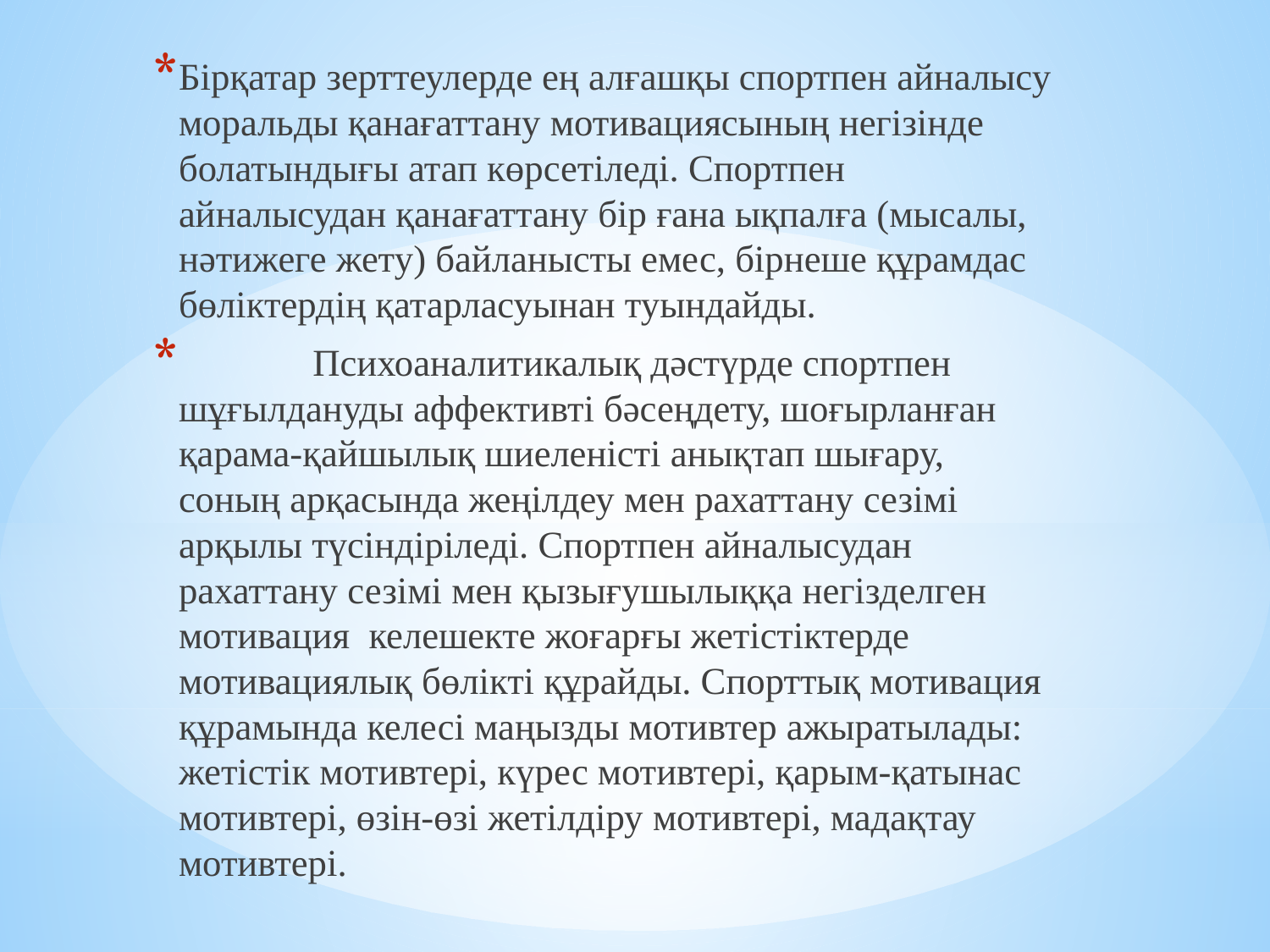

Бірқатар зерттеулерде ең алғашқы спортпен айналысу моральды қанағаттану мотивациясының негізінде болатындығы атап көрсетіледі. Спортпен айналысудан қанағаттану бір ғана ықпалға (мысалы, нәтижеге жету) байланысты емес, бірнеше құрамдас бөліктердің қатарласуынан туындайды.
	 Психоаналитикалық дәстүрде спортпен шұғылдануды аффективті бәсеңдету, шоғырланған қарама-қайшылық шиеленісті анықтап шығару, соның арқасында жеңілдеу мен рахаттану сезімі арқылы түсіндіріледі. Спортпен айналысудан рахаттану сезімі мен қызығушылыққа негізделген мотивация  келешекте жоғарғы жетістіктерде мотивациялық бөлікті құрайды. Спорттық мотивация құрамында келесі маңызды мотивтер ажыратылады: жетістік мотивтері, күрес мотивтері, қарым-қатынас мотивтері, өзін-өзі жетілдіру мотивтері, мадақтау мотивтері.